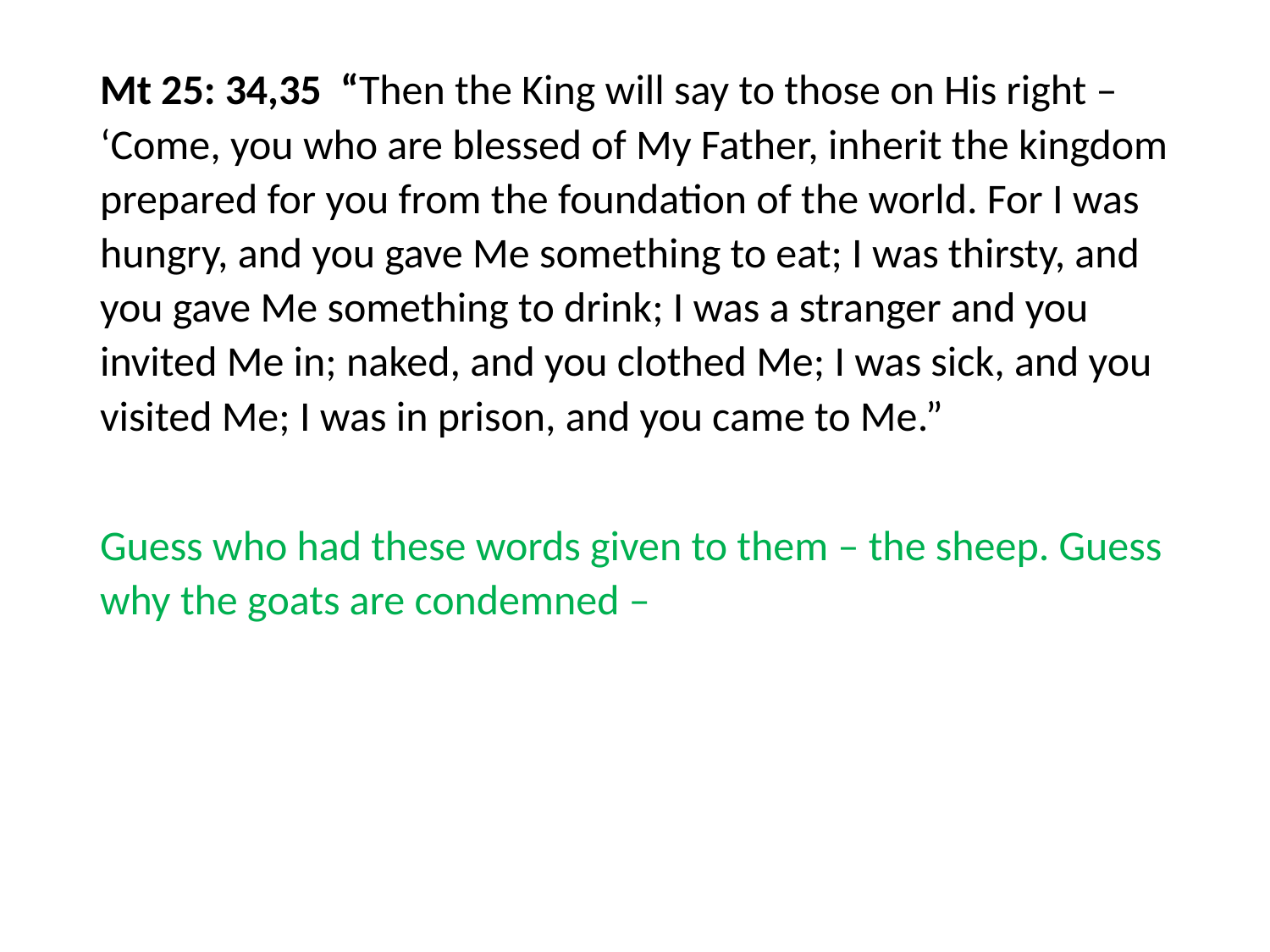

#
Mt 25: 34,35  “Then the King will say to those on His right – ‘Come, you who are blessed of My Father, inherit the kingdom prepared for you from the foundation of the world. For I was hungry, and you gave Me something to eat; I was thirsty, and you gave Me something to drink; I was a stranger and you invited Me in; naked, and you clothed Me; I was sick, and you visited Me; I was in prison, and you came to Me.”

Guess who had these words given to them – the sheep. Guess why the goats are condemned –